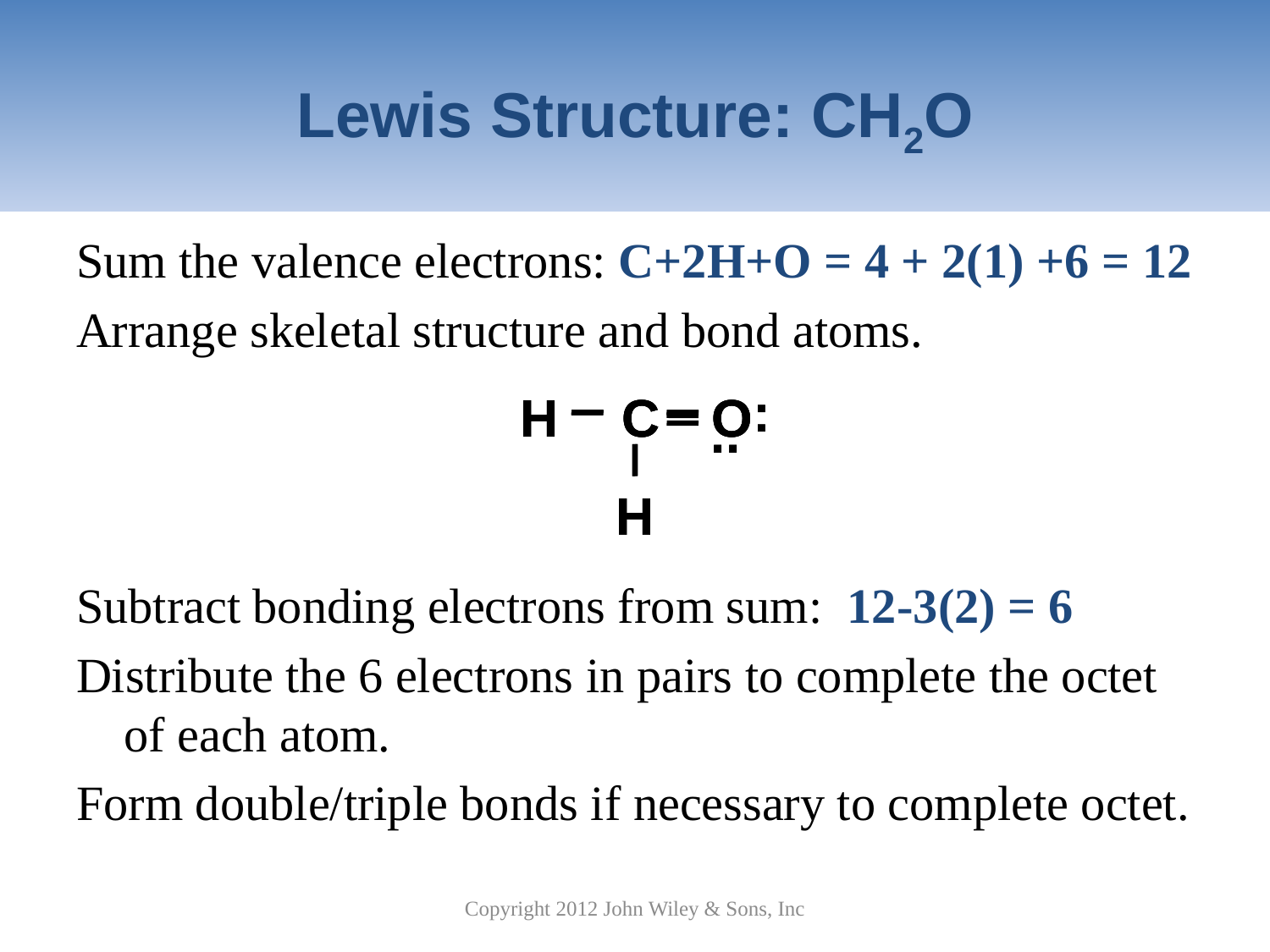

# Lewis Structure: CH2O
Sum the valence electrons: C+2H+O = 4 + 2(1) +6 = 12
Arrange skeletal structure and bond atoms.

Subtract bonding electrons from sum:  12-3(2) = 6
Distribute the 6 electrons in pairs to complete the octet of each atom.
Form double/triple bonds if necessary to complete octet.

..
:
H     C    O

H
..
..
:
H     C    O

H
..

H     C    O

H
Copyright 2012 John Wiley & Sons, Inc